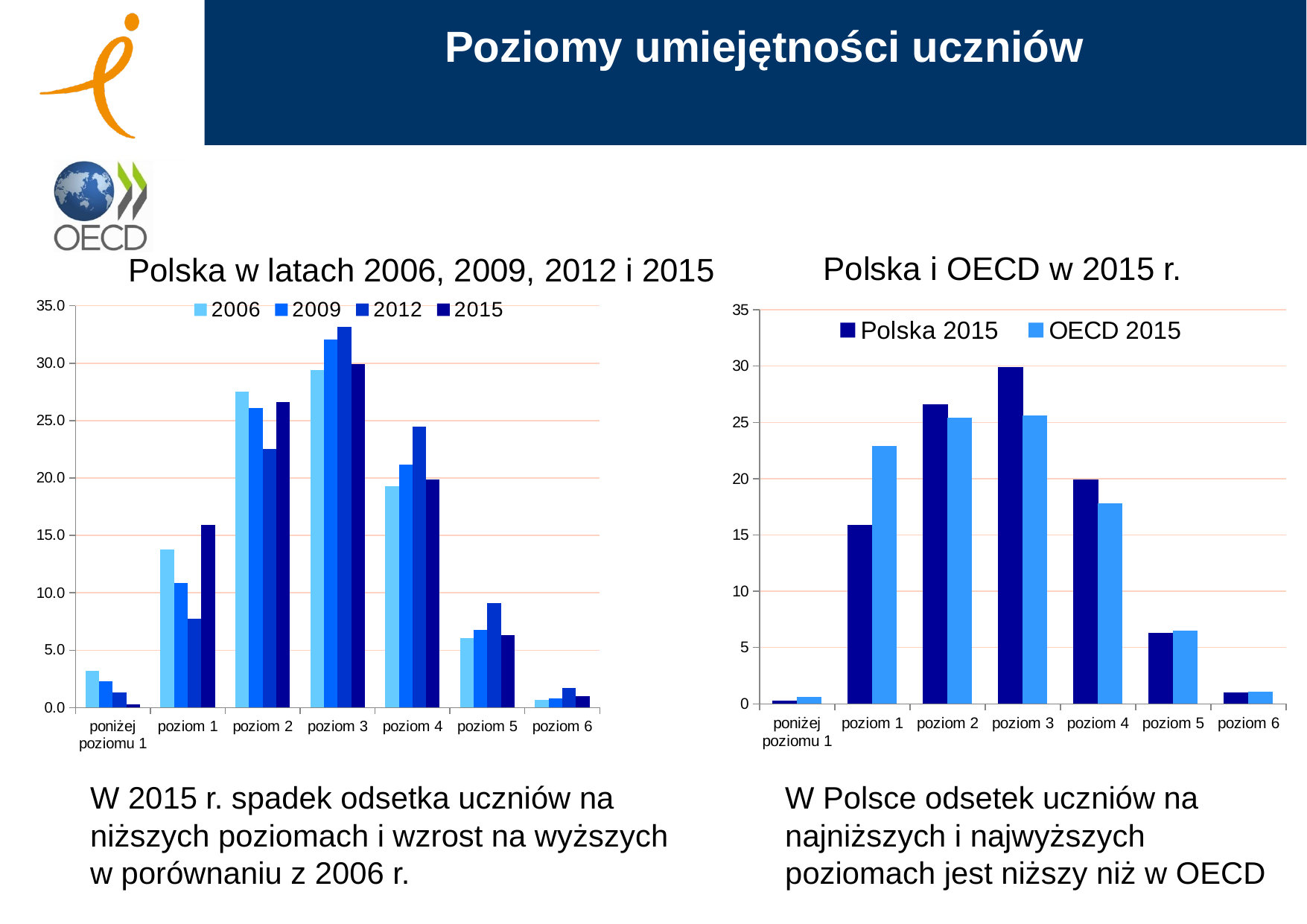

# Poziomy umiejętności uczniów
Polska i OECD w 2015 r.
Polska w latach 2006, 2009, 2012 i 2015

### Chart

| Category | Polska 2015 | OECD 2015 |
|---|---|---|
| poniżej poziomu 1 | 0.30000000000000004 | 0.6000000000000011 |
| poziom 1 | 15.9 | 22.9 |
| poziom 2 | 26.6 | 25.4 |
| poziom 3 | 29.9 | 25.6 |
| poziom 4 | 19.9 | 17.8 |
| poziom 5 | 6.3 | 6.5 |
| poziom 6 | 1.0 | 1.1 |

### Chart

| Category | 2006 | 2009 | 2012 | 2015 |
|---|---|---|---|---|
| poniżej poziomu 1 | 3.22212322722474 | 2.2867083206789998 | 1.3017605600350939 | 0.30000000000000004 |
| poziom 1 | 13.765972528100272 | 10.86192790296 | 7.708835434858377 | 15.9 |
| poziom 2 | 27.51131394156829 | 26.069658592671956 | 22.544035795413393 | 26.6 |
| poziom 3 | 29.427456017183687 | 32.07711184098606 | 33.14656525566486 | 29.9 |
| poziom 4 | 19.302049483661076 | 21.158340878351904 | 24.469977058937587 | 19.9 |
| poziom 5 | 6.075904428344186 | 6.774240751217 | 9.125976605661817 | 6.3 |
| poziom 6 | 0.6951803739176748 | 0.7720117131330022 | 1.7028492894288578 | 1.0 |
W 2015 r. spadek odsetka uczniów na niższych poziomach i wzrost na wyższych w porównaniu z 2006 r.
W Polsce odsetek uczniów na najniższych i najwyższych poziomach jest niższy niż w OECD